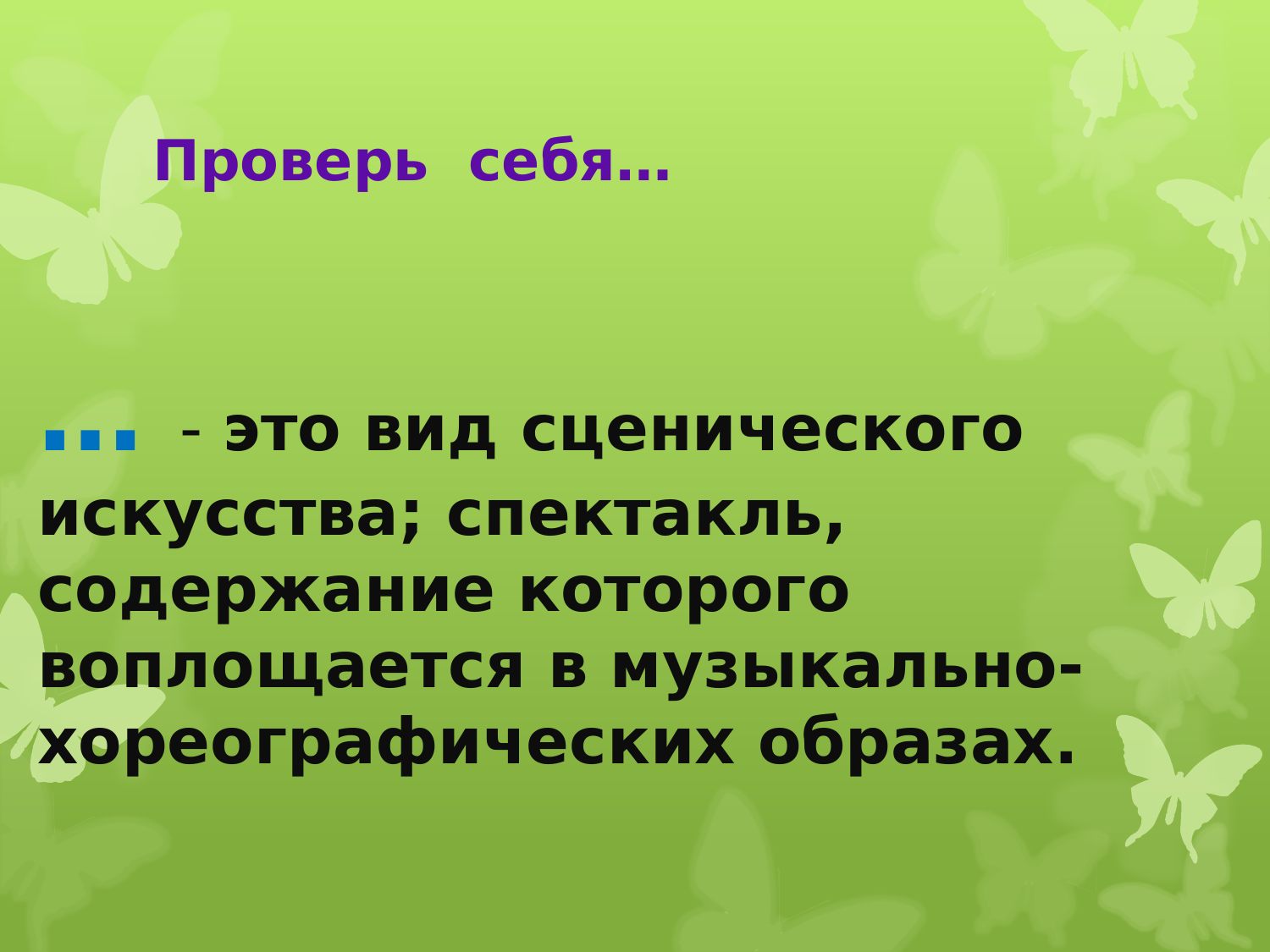

# Проверь  себя…
… - это вид сценического  искусства; спектакль, содержание которого воплощается в музыкально-хореографических образах.